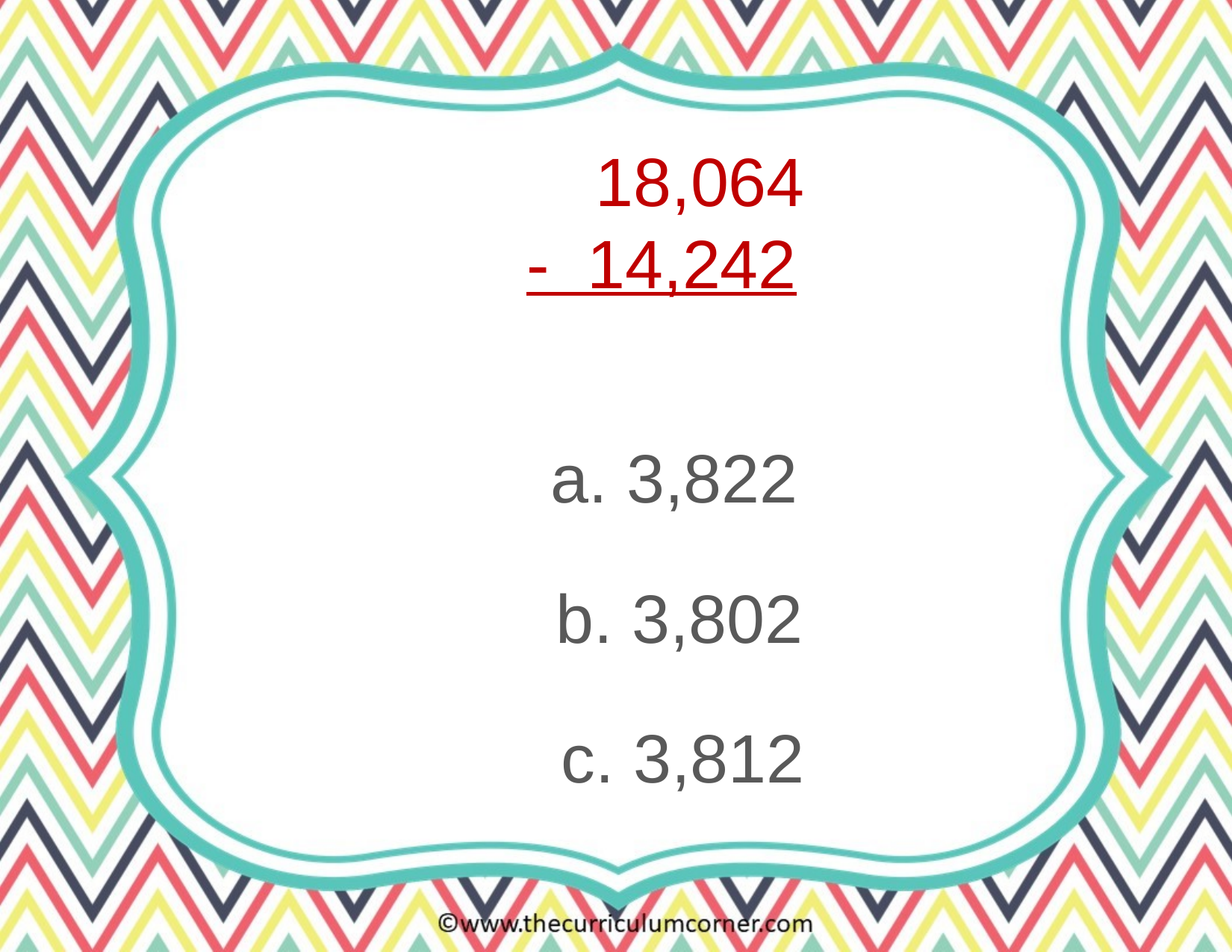

18,064
-  14,242
a. 3,822
b. 3,802
c. 3,812